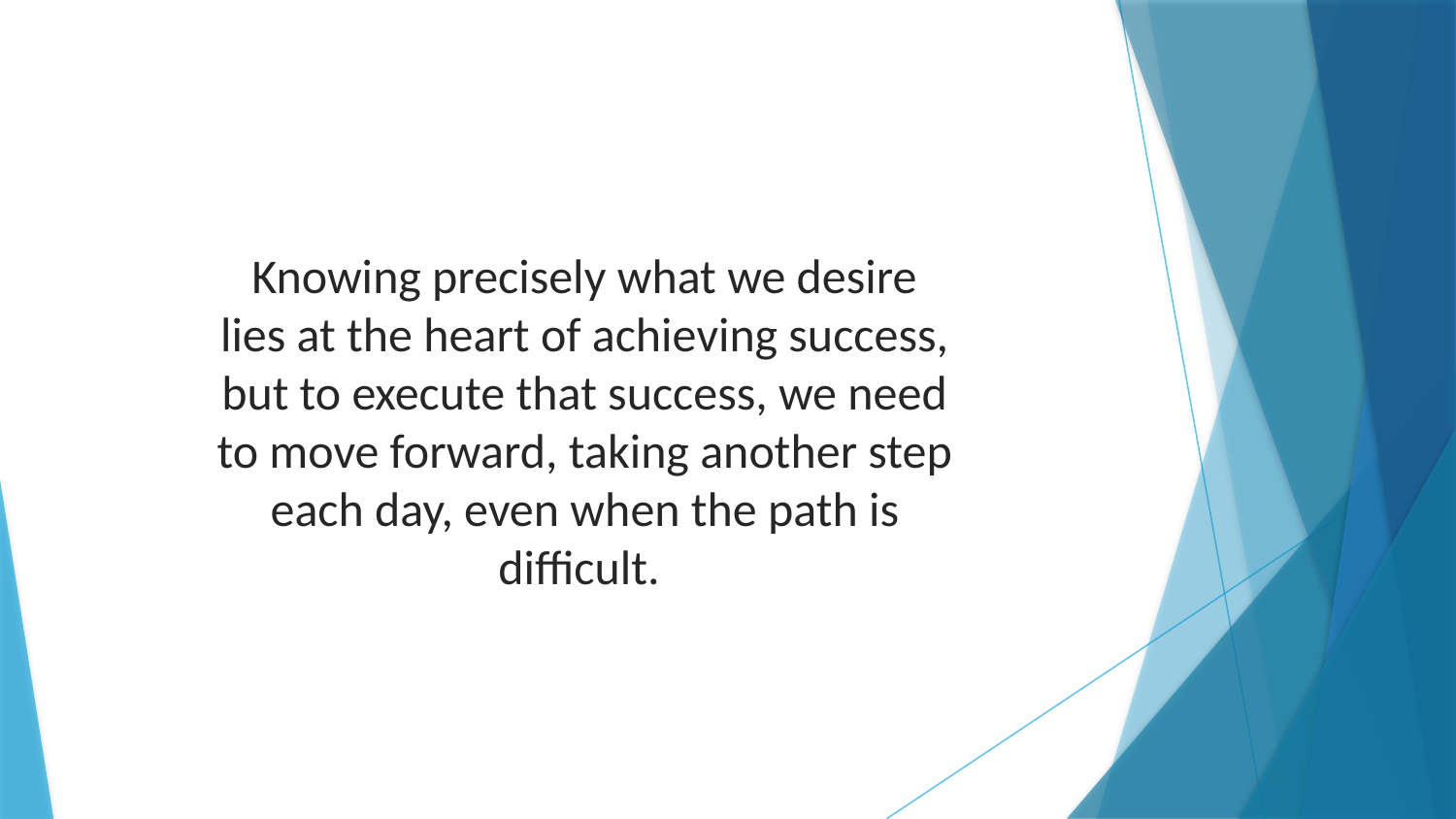

Knowing precisely what we desire lies at the heart of achieving success, but to execute that success, we need to move forward, taking another step each day, even when the path is difficult.